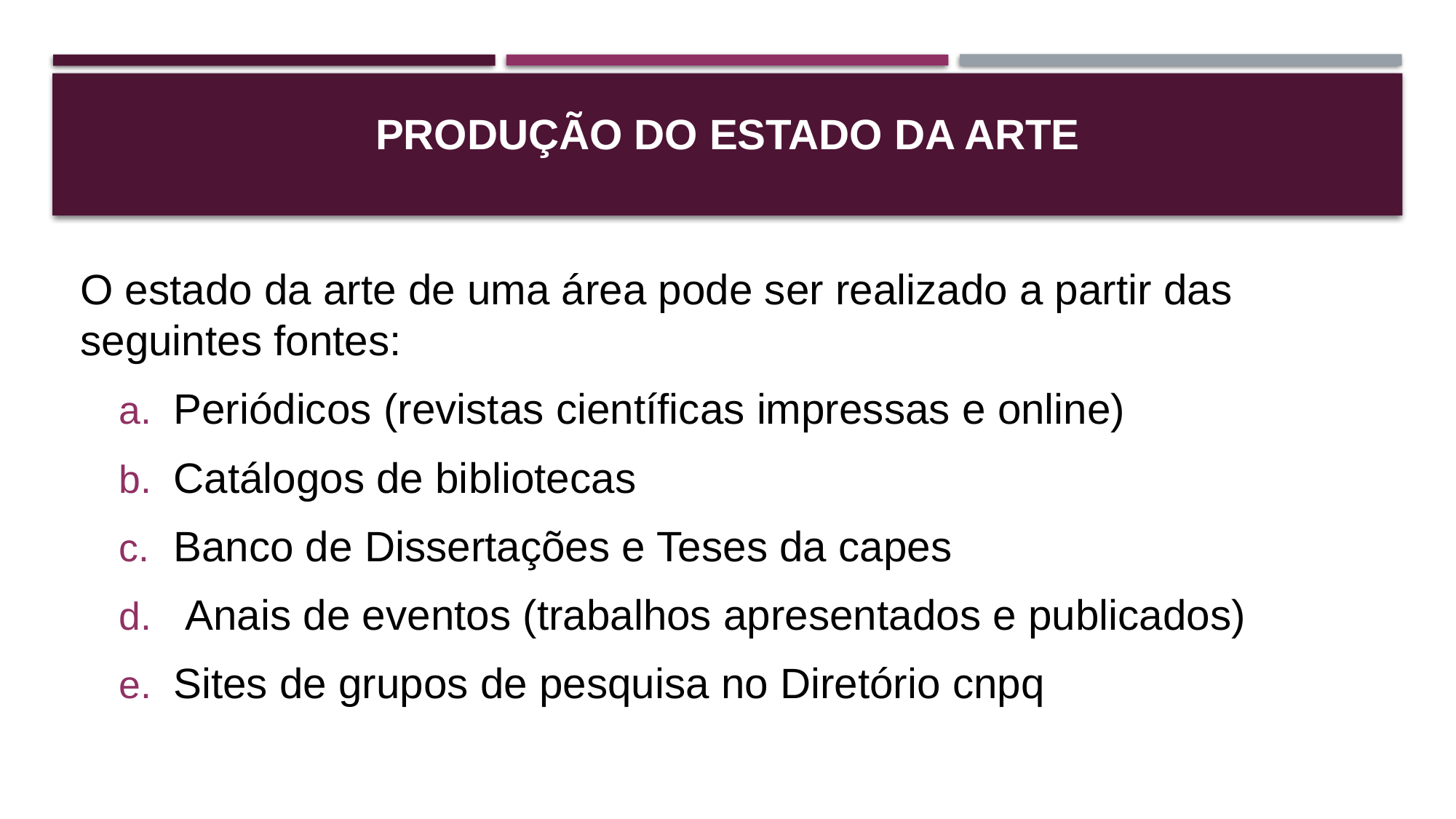

# Produção do estado da arte
O estado da arte de uma área pode ser realizado a partir das seguintes fontes:
Periódicos (revistas científicas impressas e online)
Catálogos de bibliotecas
Banco de Dissertações e Teses da capes
 Anais de eventos (trabalhos apresentados e publicados)
Sites de grupos de pesquisa no Diretório cnpq